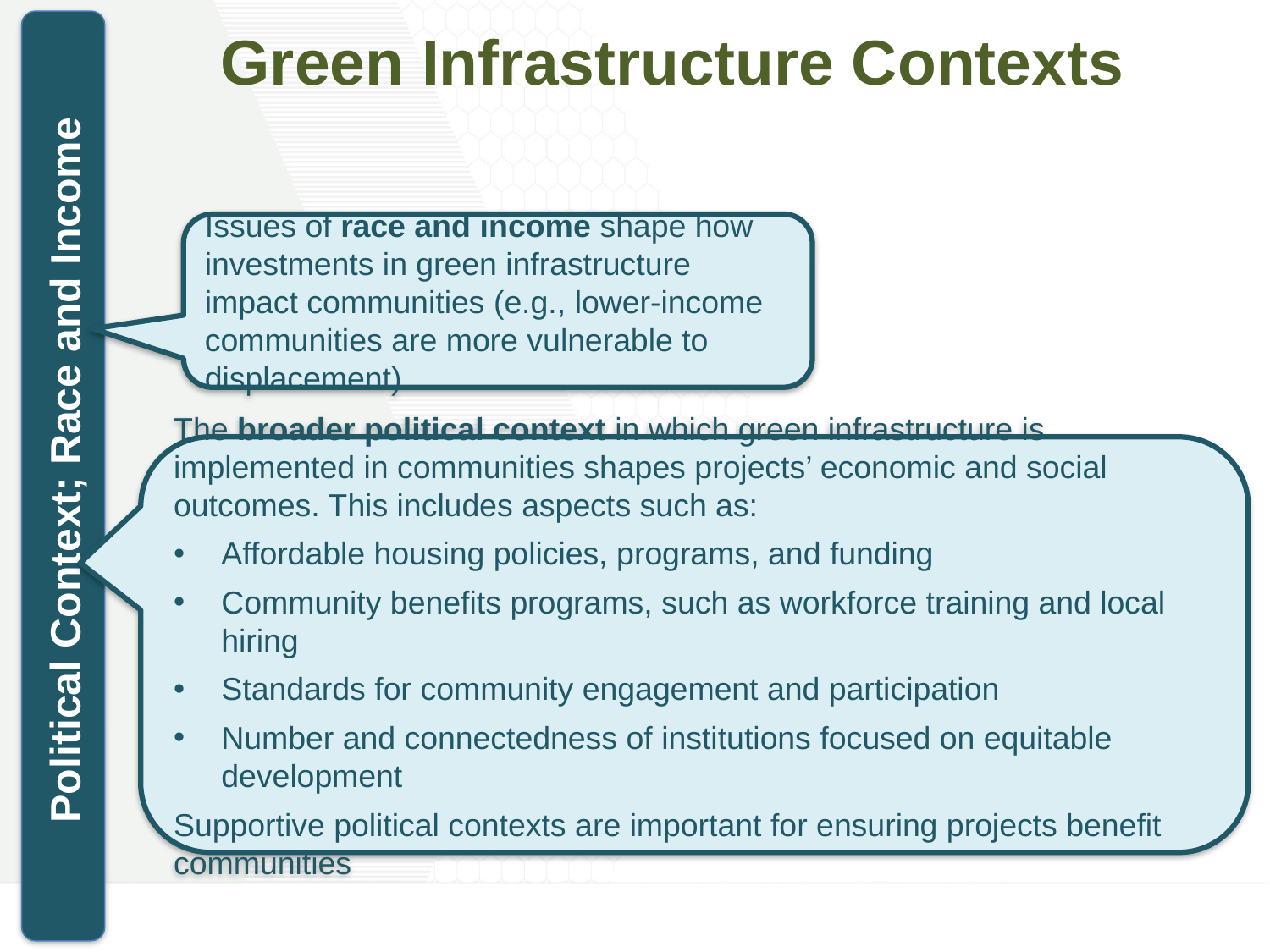

Green Infrastructure Contexts
Issues of race and income shape how investments in green infrastructure impact communities (e.g., lower-income communities are more vulnerable to displacement)
The broader political context in which green infrastructure is implemented in communities shapes projects’ economic and social outcomes. This includes aspects such as:
Affordable housing policies, programs, and funding
Community benefits programs, such as workforce training and local hiring
Standards for community engagement and participation
Number and connectedness of institutions focused on equitable development
Supportive political contexts are important for ensuring projects benefit communities
 Political Context; Race and Income